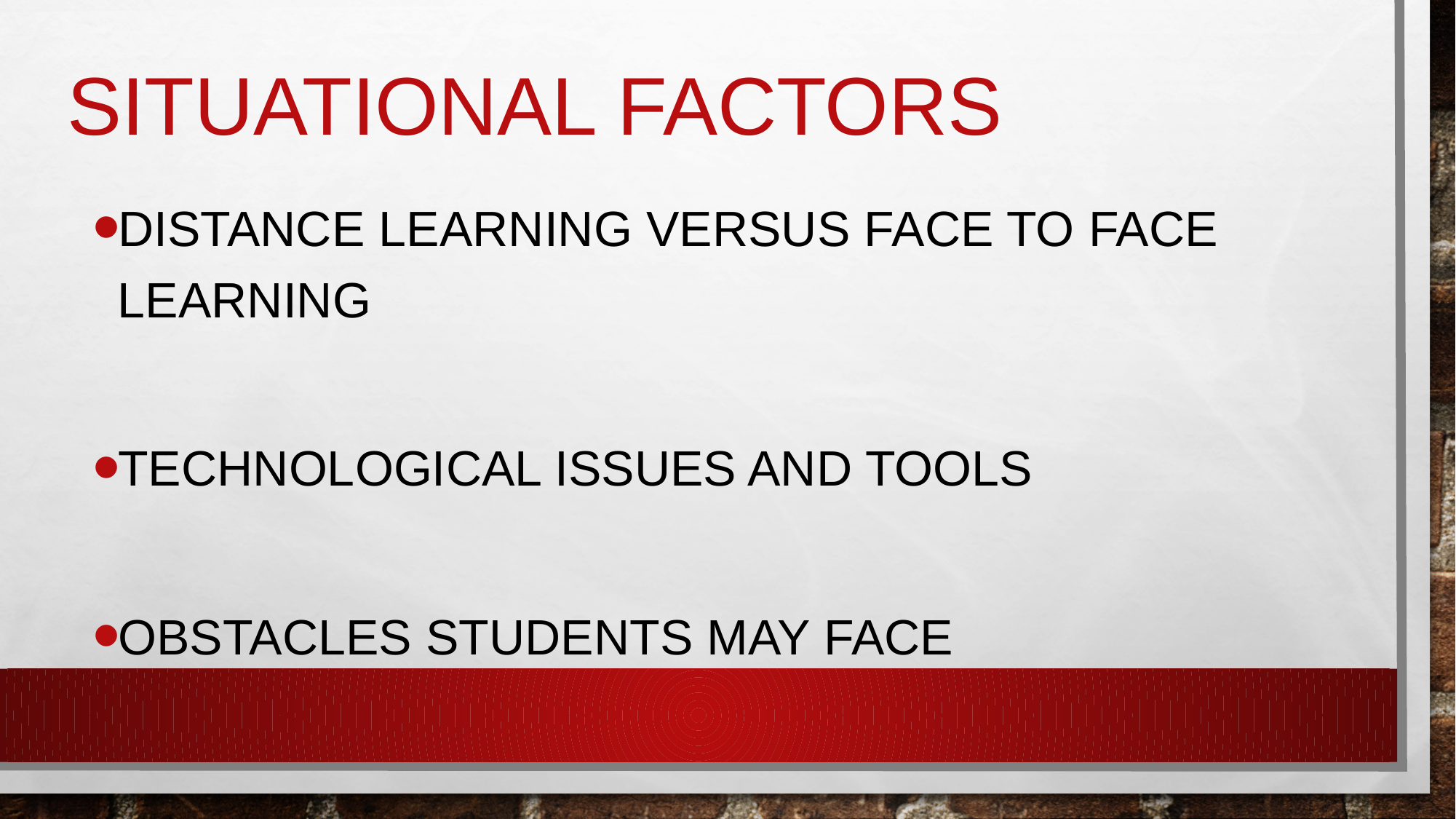

# Situational Factors
distance learning versus face to face learning

Technological issues and tools

obstacles students may face